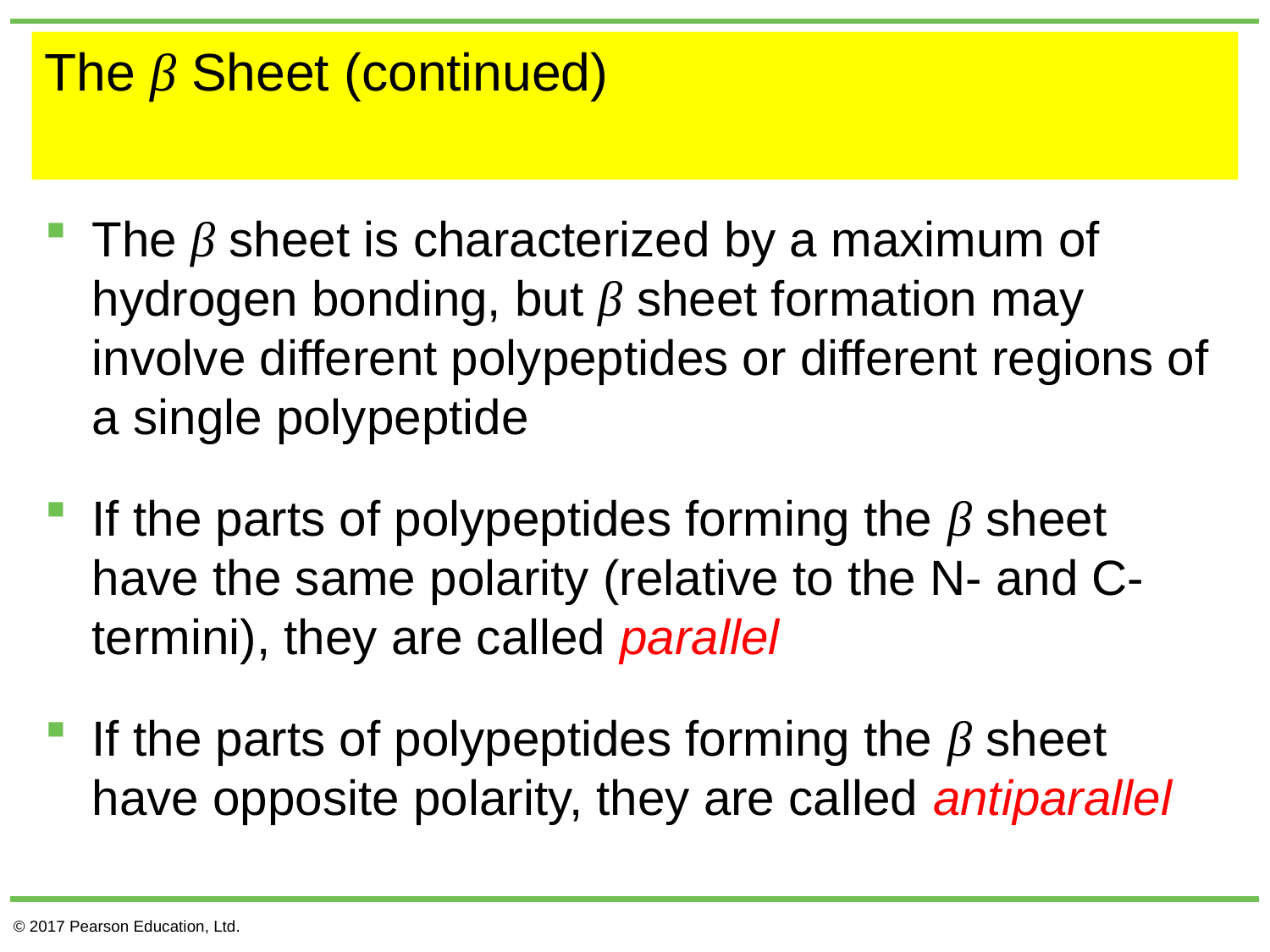

# The β Sheet (continued)
The β sheet is characterized by a maximum of hydrogen bonding, but β sheet formation may involve different polypeptides or different regions of a single polypeptide
If the parts of polypeptides forming the β sheet have the same polarity (relative to the N- and C- termini), they are called parallel
If the parts of polypeptides forming the β sheet have opposite polarity, they are called antiparallel

© 2017 Pearson Education, Ltd.